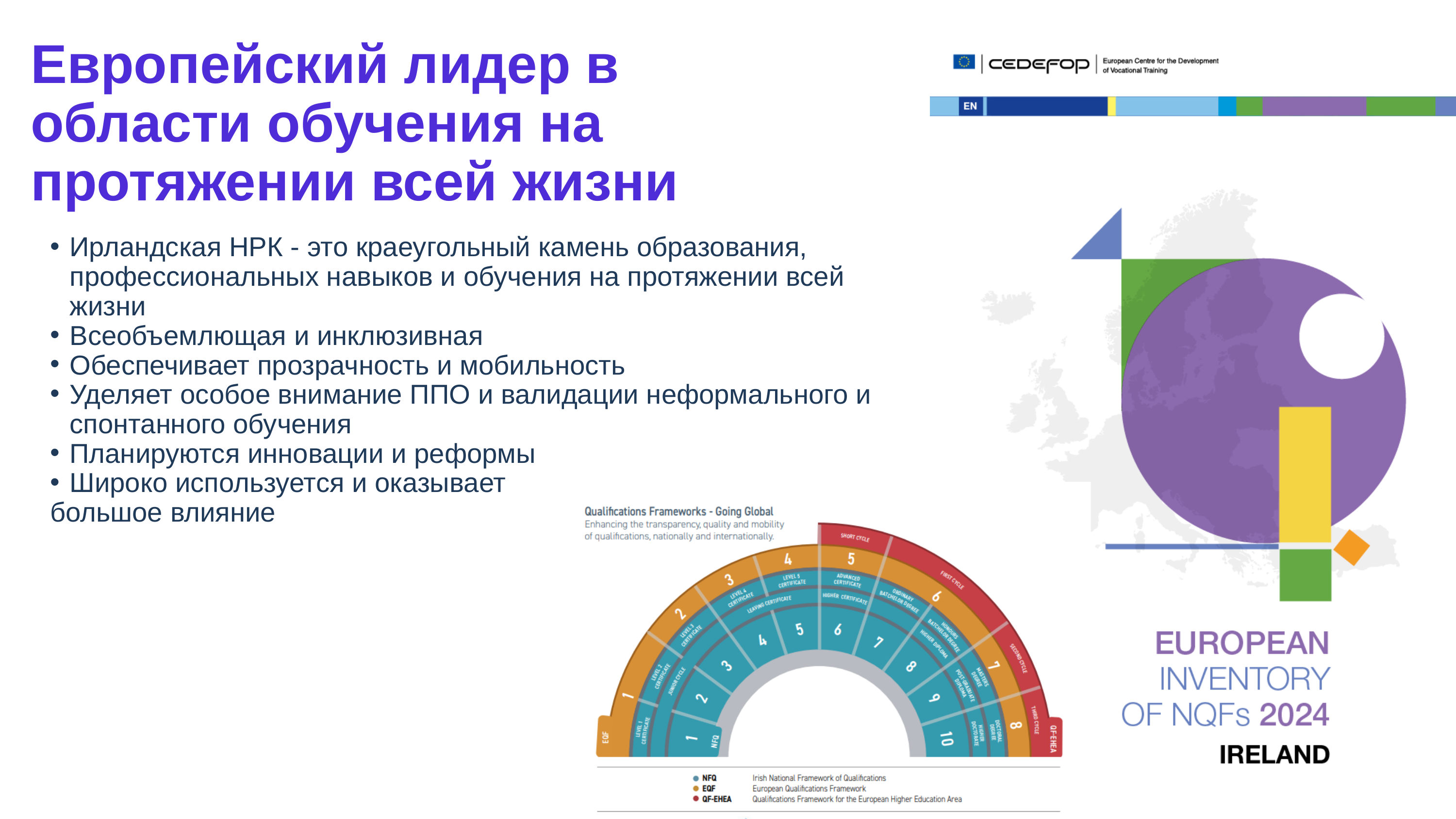

Европейский лидер в области обучения на протяжении всей жизни
Ирландская НРК - это краеугольный камень образования, профессиональных навыков и обучения на протяжении всей жизни
Всеобъемлющая и инклюзивная
Обеспечивает прозрачность и мобильность
Уделяет особое внимание ППО и валидации неформального и спонтанного обучения
Планируются инновации и реформы
Широко используется и оказывает
большое влияние

3